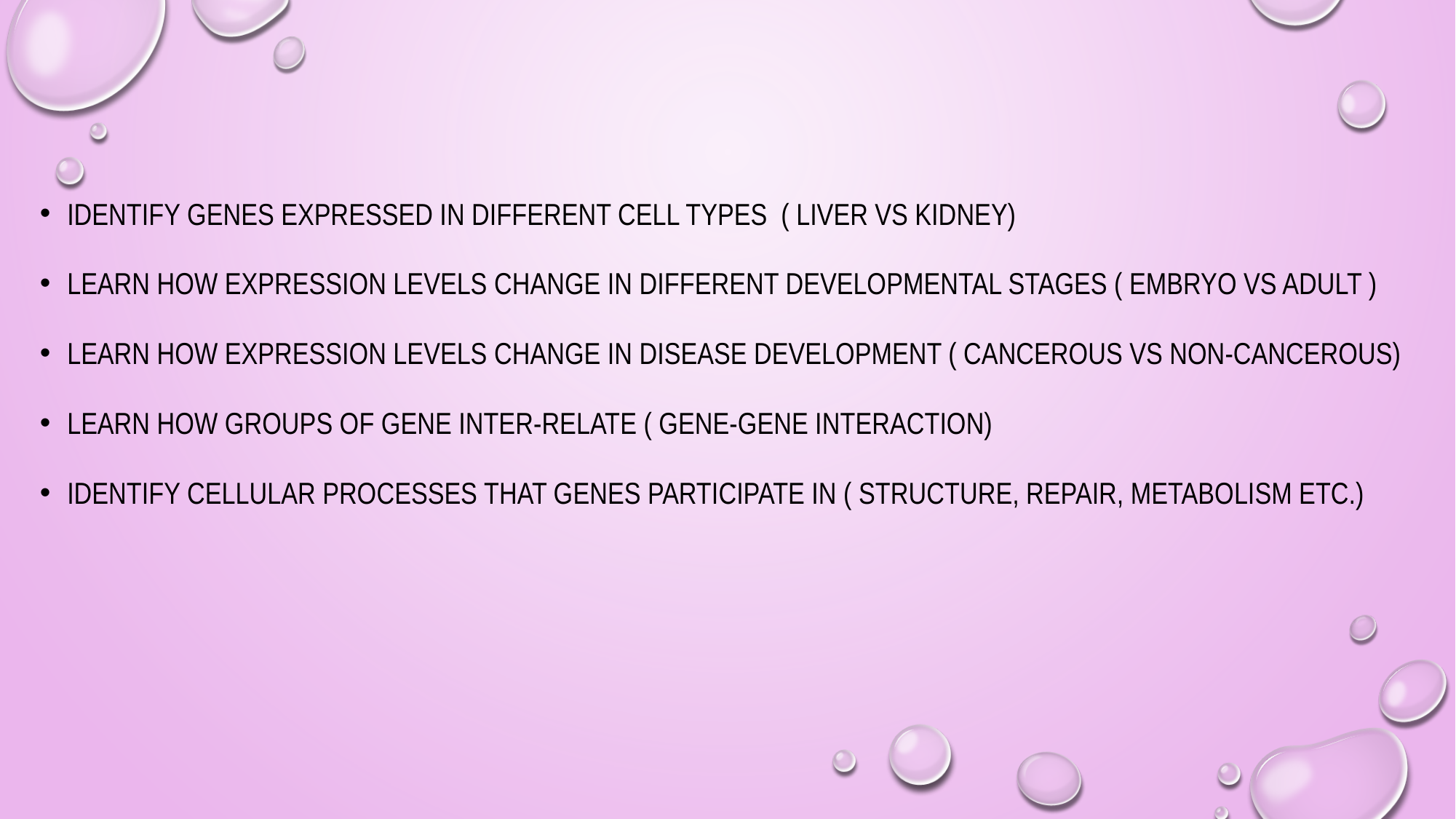

Identify genes expressed in different cell types  ( liver vs kidney)
Learn how expression levels change in different developmental stages ( embryo vs adult )
Learn how expression levels change in disease development ( cancerous vs non-cancerous)
Learn how groups of gene inter-relate ( gene-gene interaction)
Identify cellular processes that genes participate in ( structure, repair, metabolism etc.)